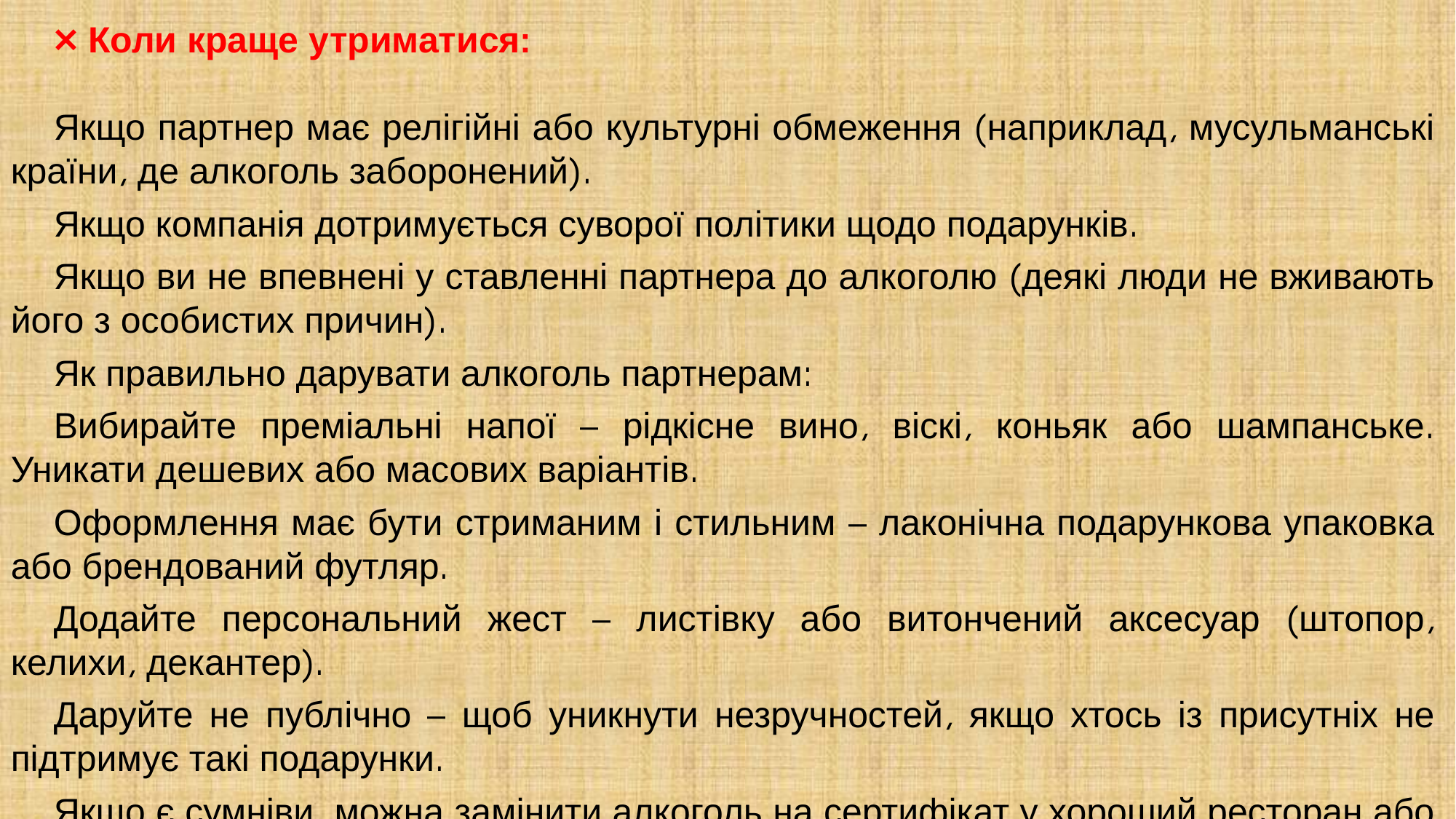

❌ Коли краще утриматися:

Якщо партнер має релігійні або культурні обмеження (наприклад, мусульманські країни, де алкоголь заборонений).

Якщо компанія дотримується суворої політики щодо подарунків.

Якщо ви не впевнені у ставленні партнера до алкоголю (деякі люди не вживають його з особистих причин).

Як правильно дарувати алкоголь партнерам:

Вибирайте преміальні напої – рідкісне вино, віскі, коньяк або шампанське. Уникати дешевих або масових варіантів.

Оформлення має бути стриманим і стильним – лаконічна подарункова упаковка або брендований футляр.

Додайте персональний жест – листівку або витончений аксесуар (штопор, келихи, декантер).

Даруйте не публічно – щоб уникнути незручностей, якщо хтось із присутніх не підтримує такі подарунки.

Якщо є сумніви, можна замінити алкоголь на сертифікат у хороший ресторан або набір ексклюзивного чаю/кави.